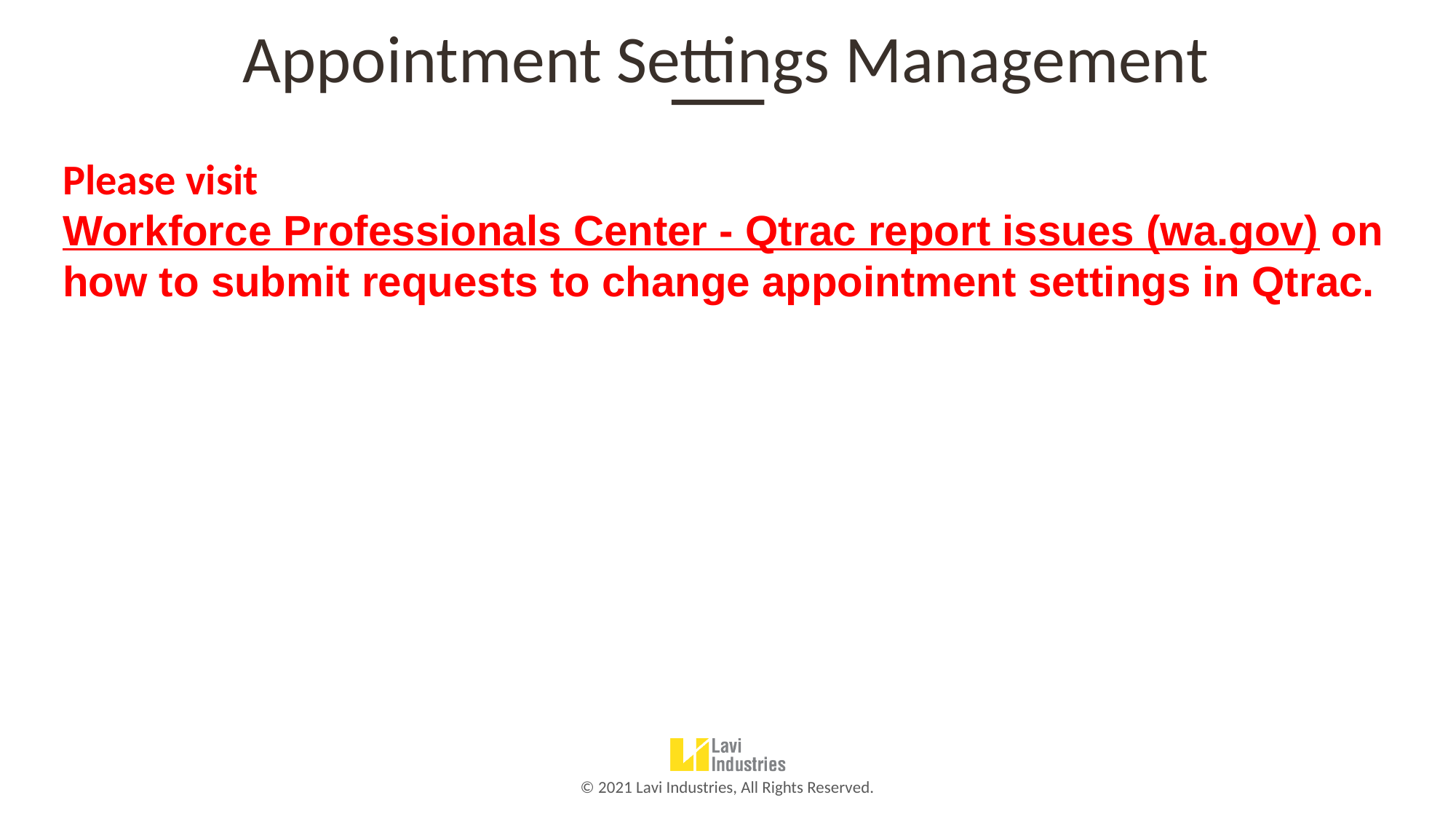

Appointment Settings Management

Please visit Workforce Professionals Center - Qtrac report issues (wa.gov) on how to submit requests to change appointment settings in Qtrac.